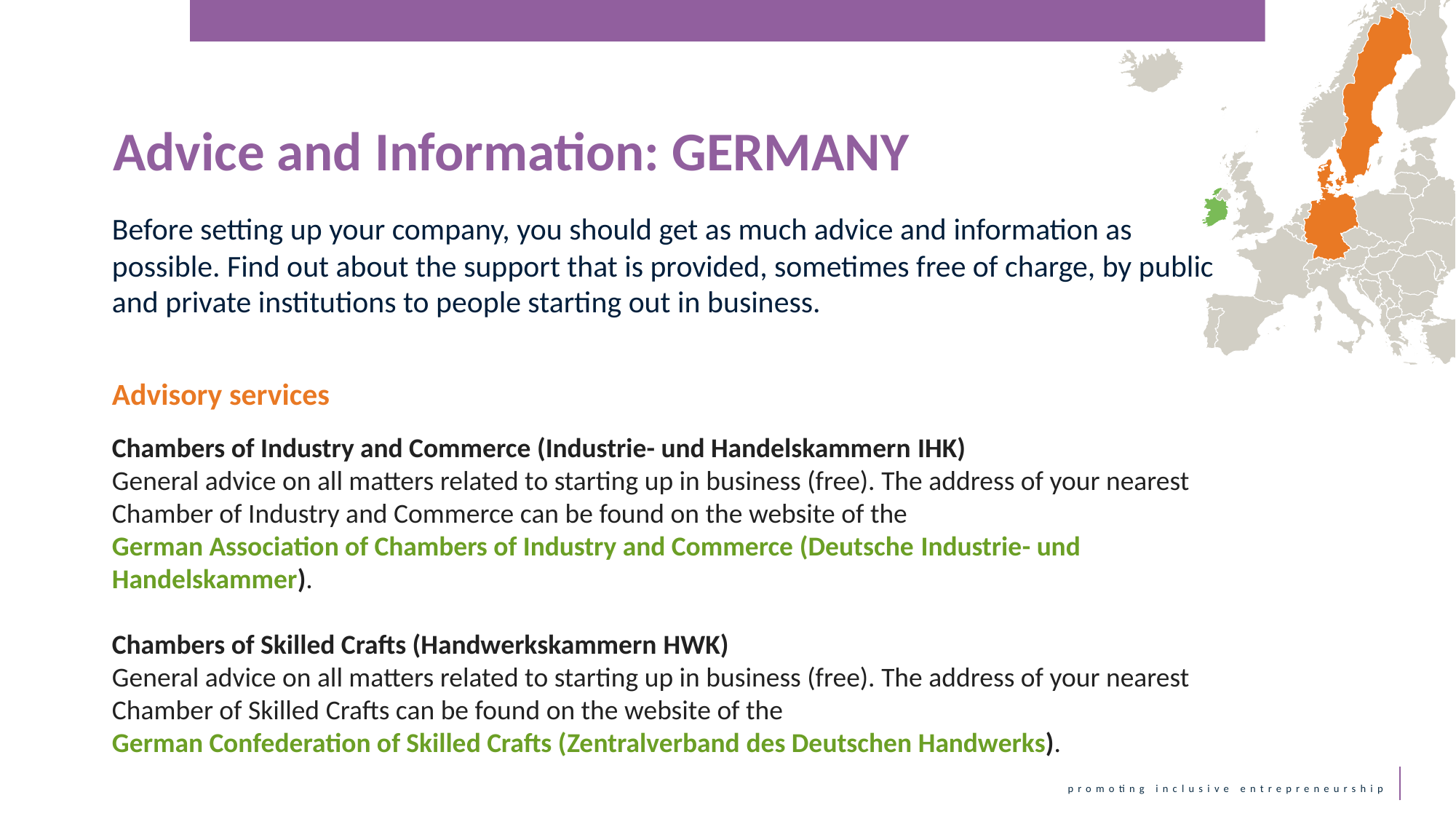

Advice and Information: GERMANY
Before setting up your company, you should get as much advice and information as possible. Find out about the support that is provided, sometimes free of charge, by public and private institutions to people starting out in business.
Advisory services

Chambers of Industry and Commerce (Industrie- und Handelskammern IHK)
General advice on all matters related to starting up in business (free). The address of your nearest Chamber of Industry and Commerce can be found on the website of the German Association of Chambers of Industry and Commerce (Deutsche Industrie- und Handelskammer).

Chambers of Skilled Crafts (Handwerkskammern HWK)
General advice on all matters related to starting up in business (free). The address of your nearest Chamber of Skilled Crafts can be found on the website of the German Confederation of Skilled Crafts (Zentralverband des Deutschen Handwerks).